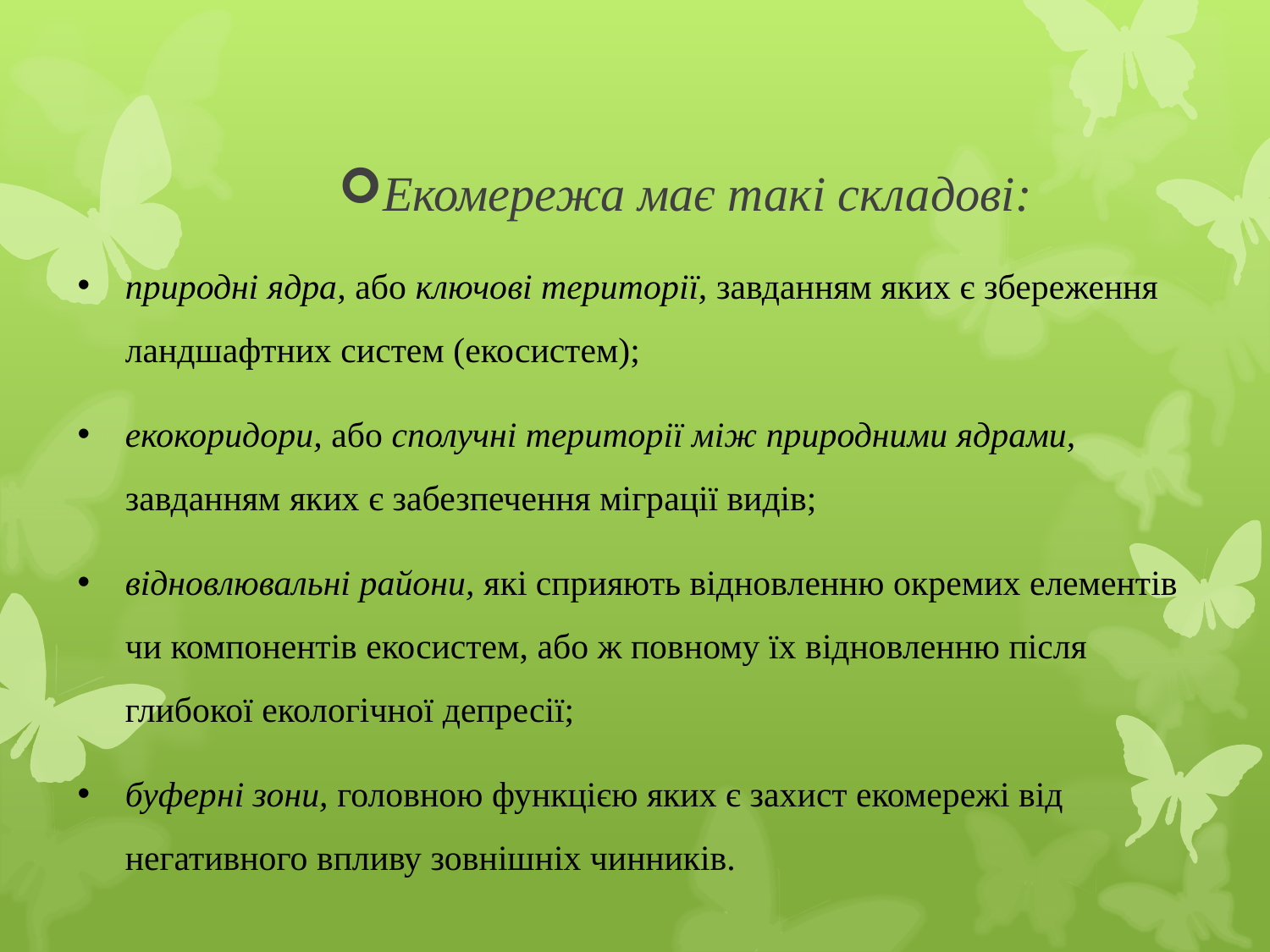

Екомережа має такі складові:
природні ядра, або ключові території, завданням яких є збереження ландшафтних систем (екосистем);
екокоридори, або сполучні території між природними ядрами, завданням яких є забезпечення міграції видів;
відновлювальні райони, які сприяють відновленню окремих елементів чи компонентів екосистем, або ж повному їх відновленню після глибокої екологічної депресії;
буферні зони, головною функцією яких є захист екомережі від негативного впливу зовнішніх чинників.